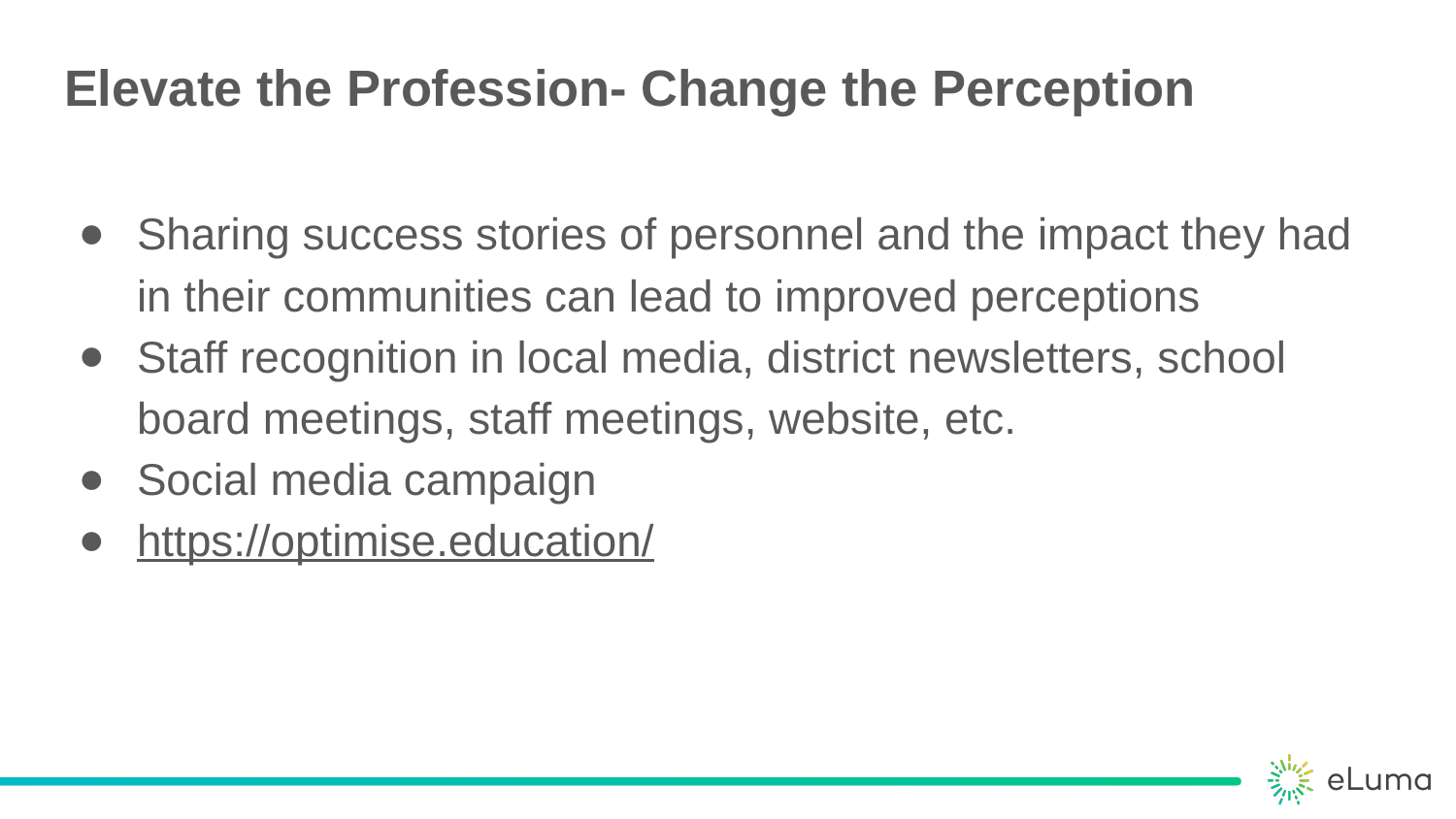

# Elevate the Profession- Change the Perception
Sharing success stories of personnel and the impact they had in their communities can lead to improved perceptions
Staff recognition in local media, district newsletters, school board meetings, staff meetings, website, etc.
Social media campaign
https://optimise.education/